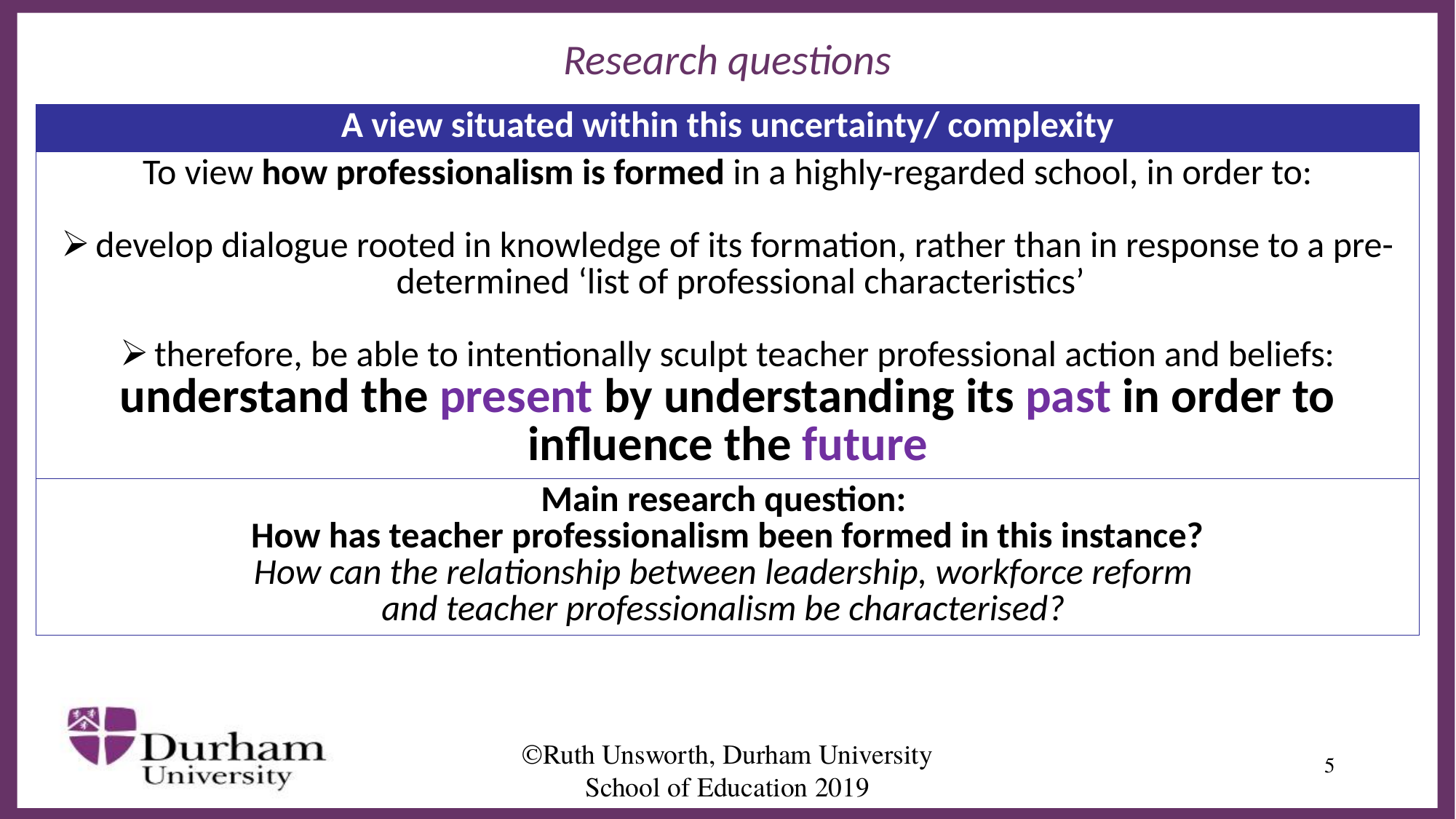

# Research questions
| A view situated within this uncertainty/ complexity |
| --- |
| To view how professionalism is formed in a highly-regarded school, in order to: develop dialogue rooted in knowledge of its formation, rather than in response to a pre-determined ‘list of professional characteristics’ therefore, be able to intentionally sculpt teacher professional action and beliefs: understand the present by understanding its past in order to influence the future |
| Main research question: How has teacher professionalism been formed in this instance? How can the relationship between leadership, workforce reform and teacher professionalism be characterised? |
©Ruth Unsworth, Durham University School of Education 2019
5